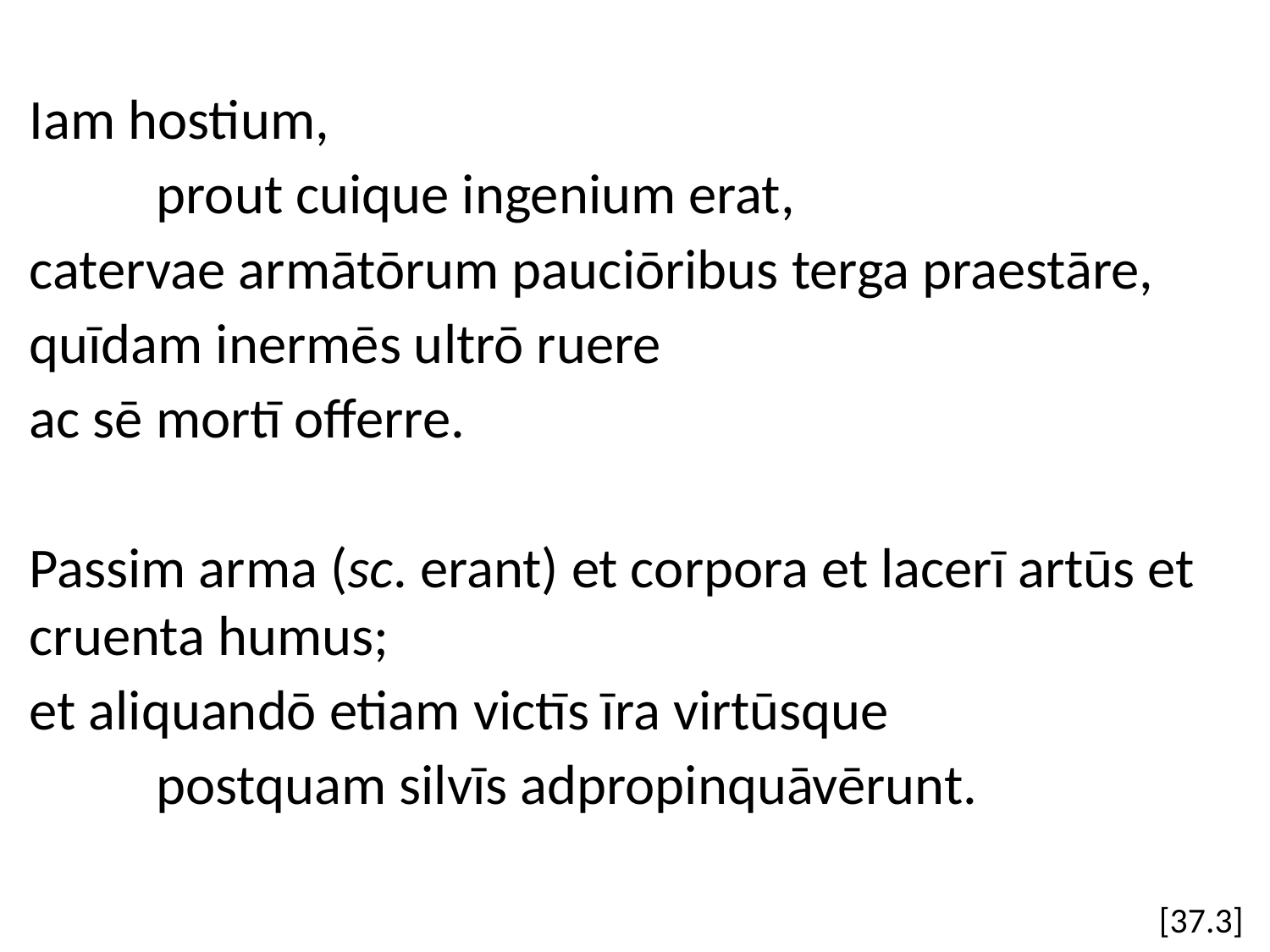

Iam hostium,
	prout cuique ingenium erat,
catervae armātōrum pauciōribus terga praestāre,
quīdam inermēs ultrō ruere
ac sē mortī offerre.

Passim arma (sc. erant) et corpora et lacerī artūs et cruenta humus;
et aliquandō etiam victīs īra virtūsque
	postquam silvīs adpropinquāvērunt.

[37.3]
#